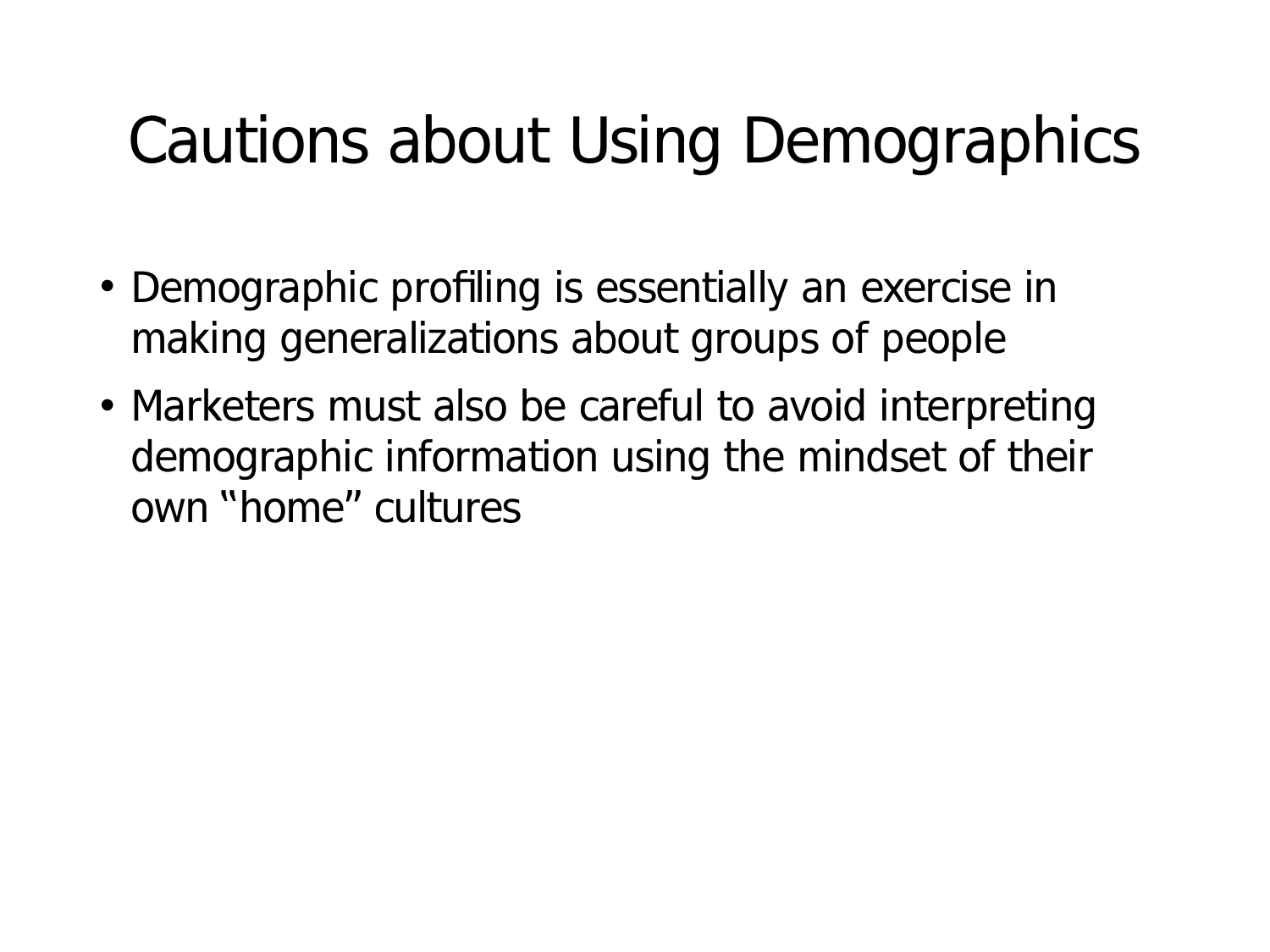

# Cautions about Using Demographics
Demographic profiling is essentially an exercise in making generalizations about groups of people
Marketers must also be careful to avoid interpreting demographic information using the mindset of their own “home” cultures